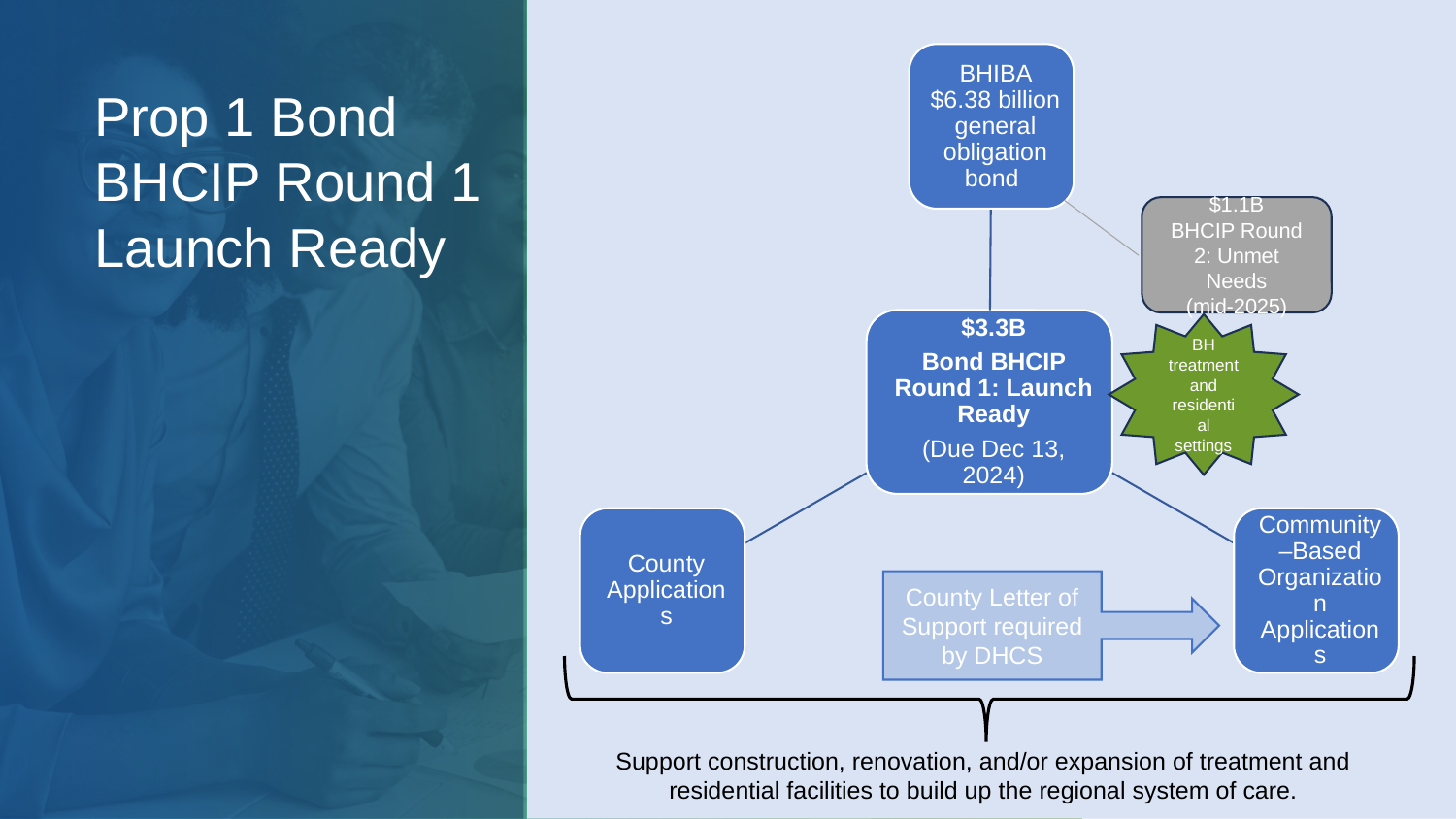

$3.3B
Bond BHCIP Round 1: Launch Ready
(Due Dec 13, 2024)
BHIBA $6.38 billion general obligation bond
Community –Based Organization Applications
County Applications
Prop 1 Bond BHCIP Round 1 Launch Ready
$1.1B
BHCIP Round 2: Unmet Needs
(mid-2025)

BH treatment and residential settings
County Letter of Support required by DHCS
9
Support construction, renovation, and/or expansion of treatment and residential facilities to build up the regional system of care.